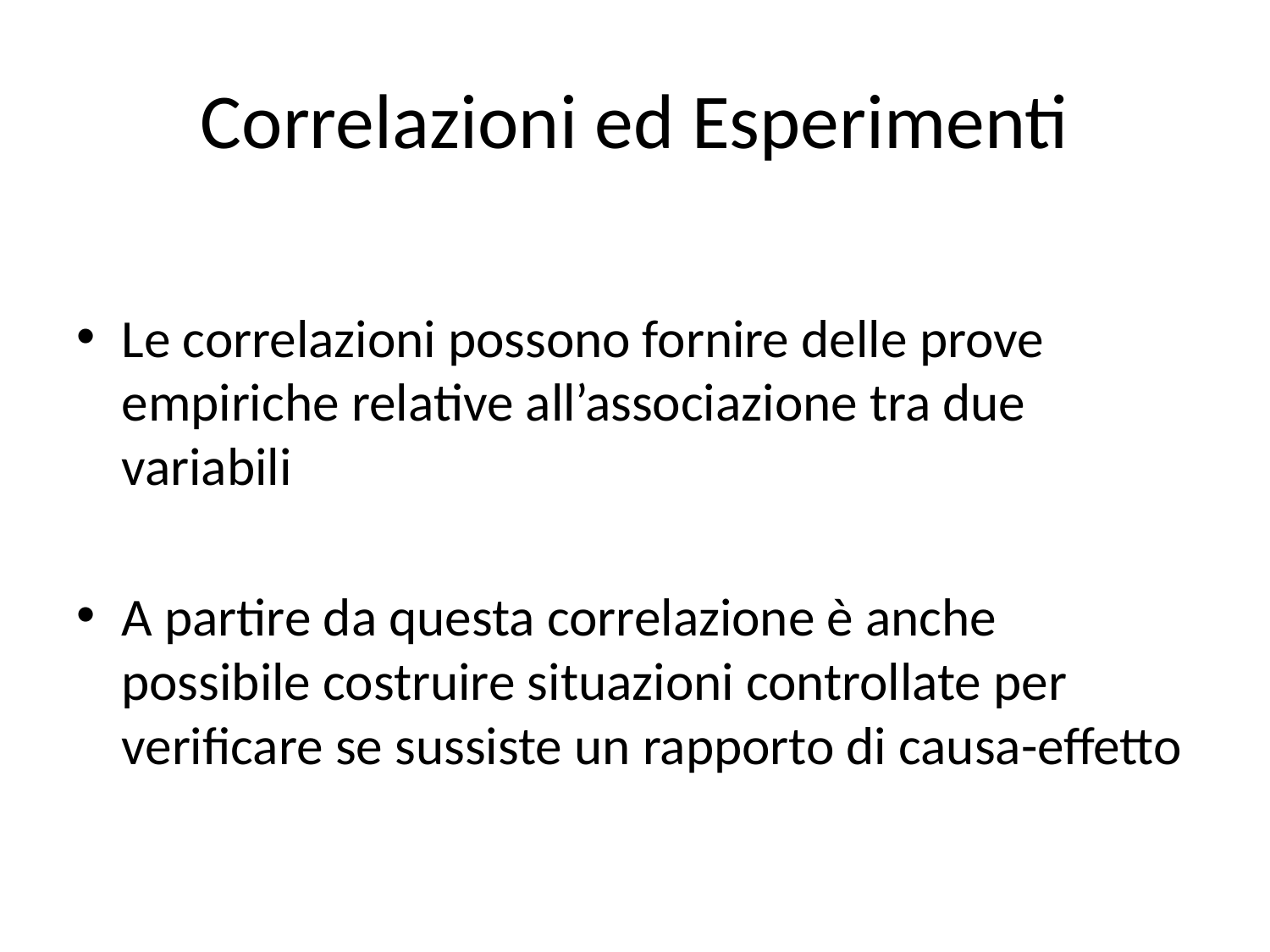

# Correlazioni ed Esperimenti

Le correlazioni possono fornire delle prove empiriche relative all’associazione tra due variabili

A partire da questa correlazione è anche possibile costruire situazioni controllate per verificare se sussiste un rapporto di causa-effetto